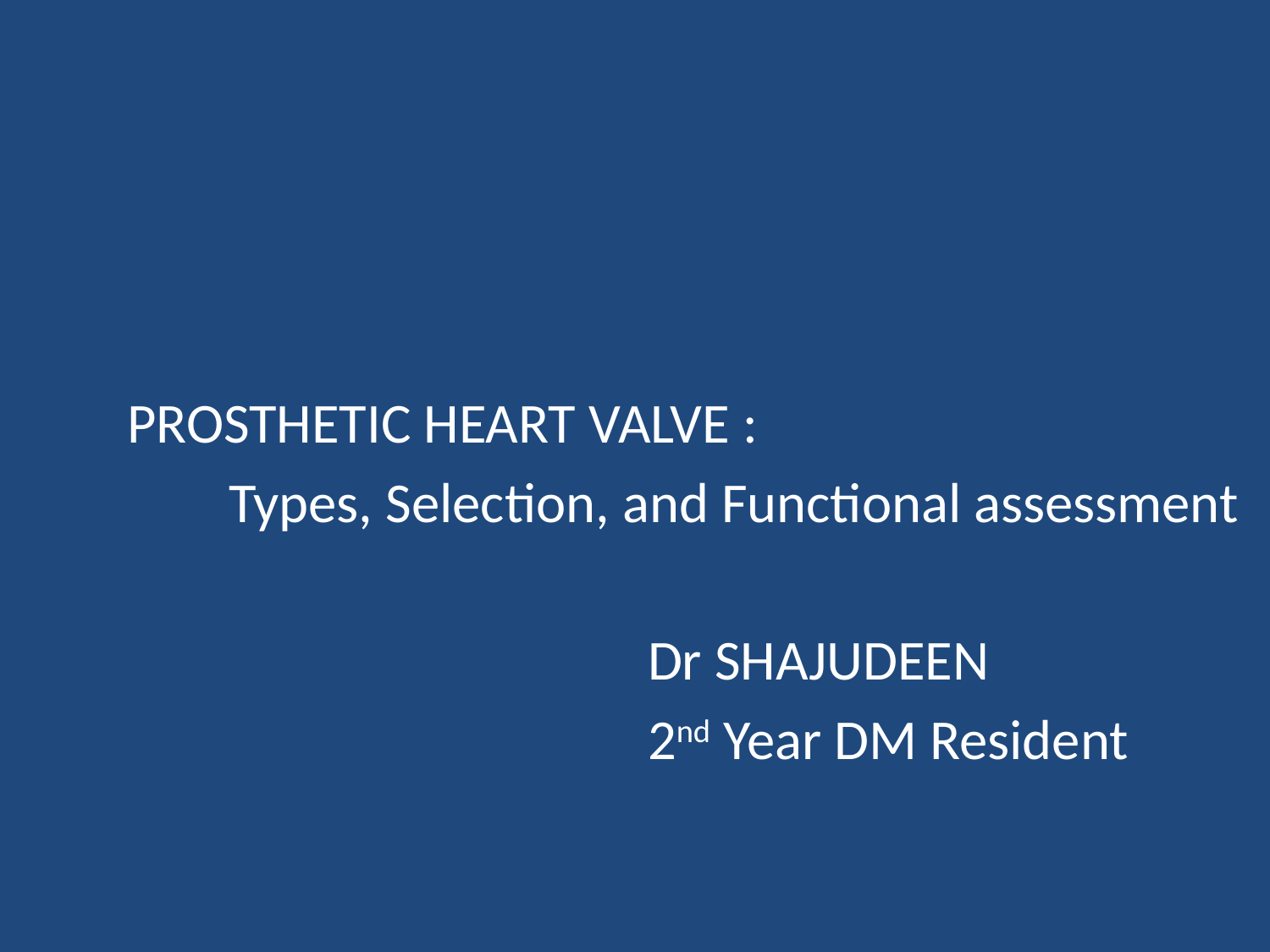

#

    PROSTHETIC HEART VALVE :
            Types, Selection, and Functional assessment

                                             Dr SHAJUDEEN
                                             2nd Year DM Resident